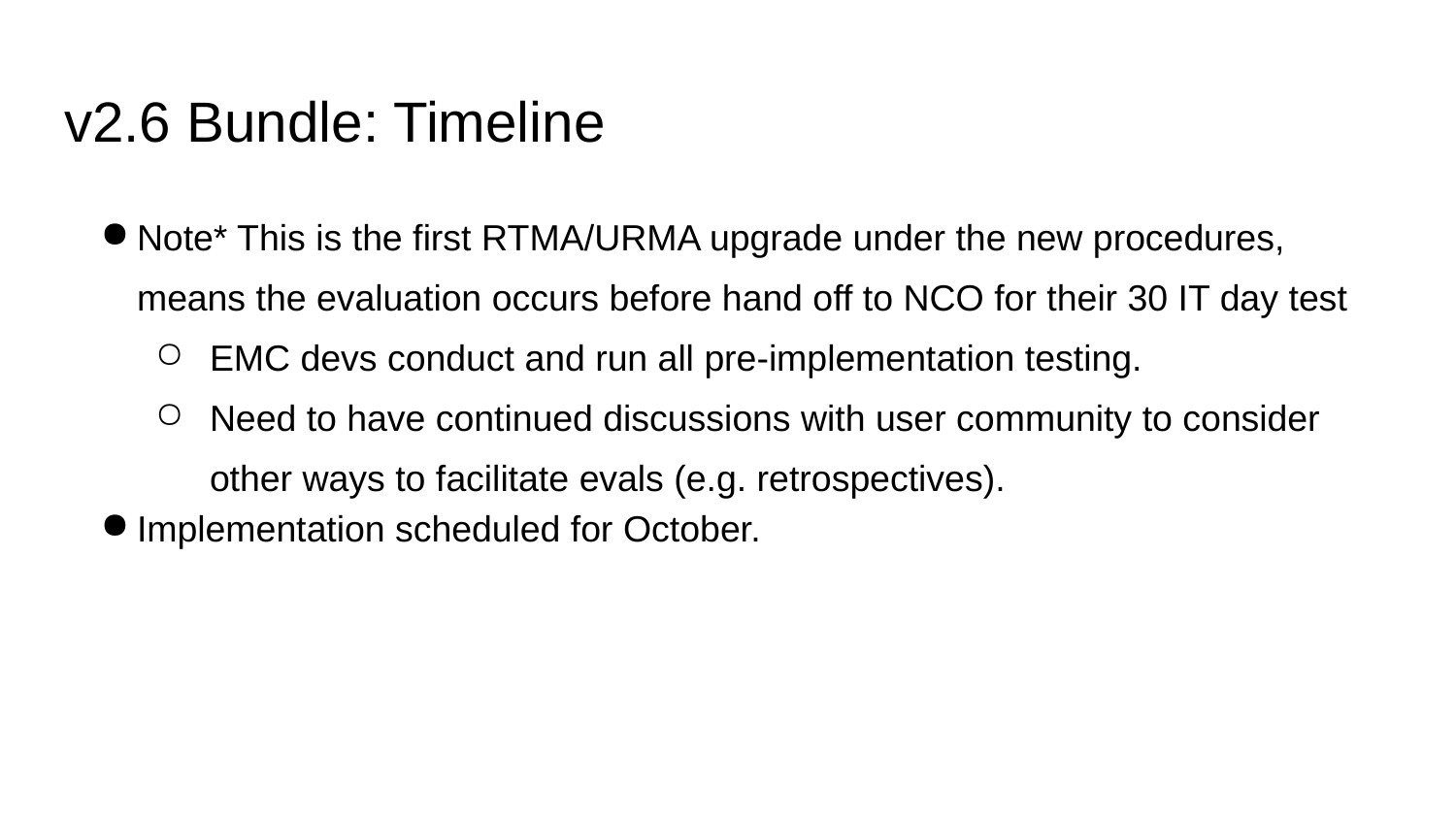

# v2.6 Bundle: Timeline
Note* This is the first RTMA/URMA upgrade under the new procedures, means the evaluation occurs before hand off to NCO for their 30 IT day test
EMC devs conduct and run all pre-implementation testing.
Need to have continued discussions with user community to consider other ways to facilitate evals (e.g. retrospectives).
Implementation scheduled for October.